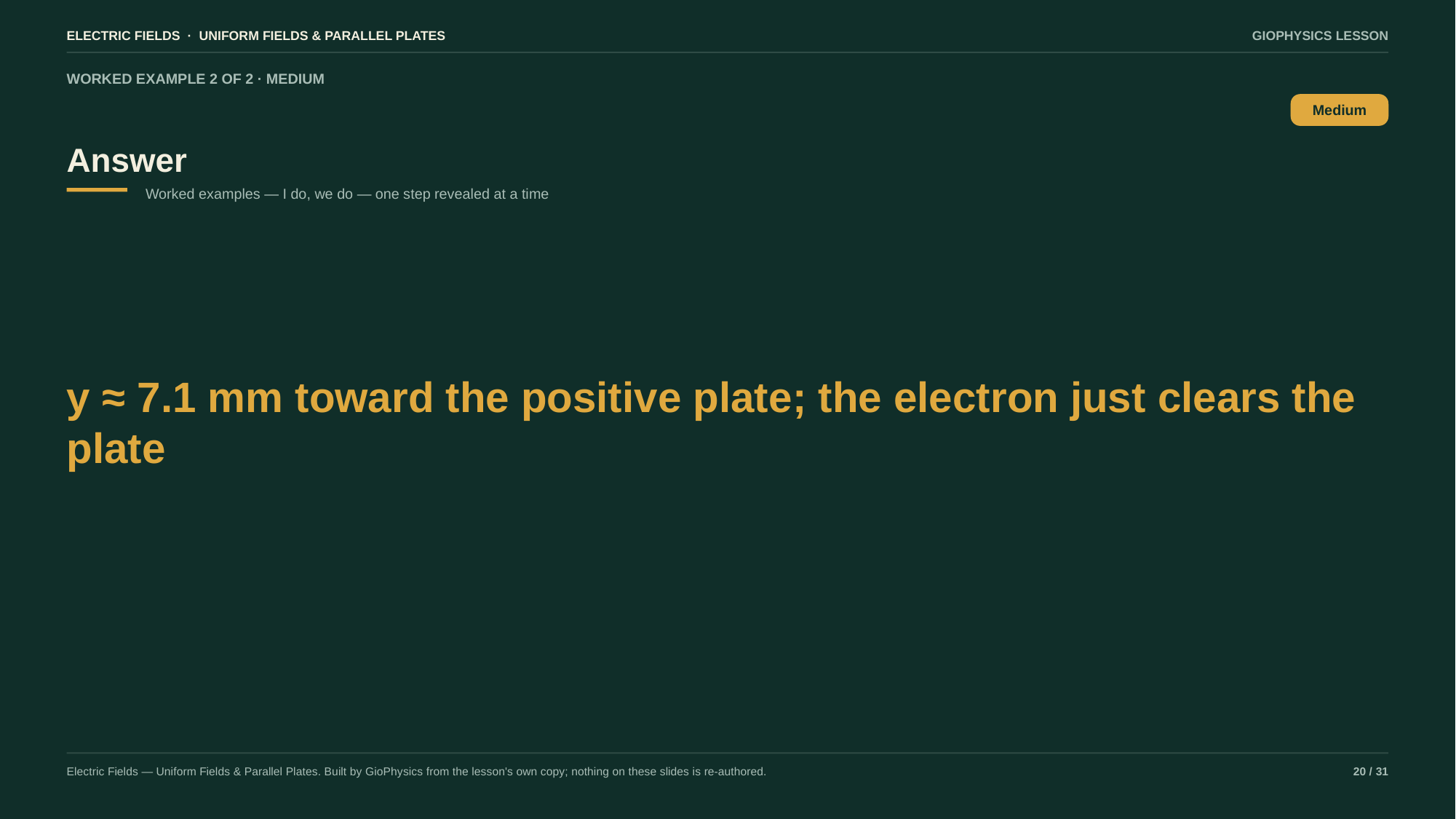

ELECTRIC FIELDS  ·  UNIFORM FIELDS & PARALLEL PLATES
GIOPHYSICS LESSON

WORKED EXAMPLE 2 OF 2 · MEDIUM
Answer

Medium
Worked examples — I do, we do — one step revealed at a time

y ≈ 7.1 mm toward the positive plate; the electron just clears the plate

Electric Fields — Uniform Fields & Parallel Plates. Built by GioPhysics from the lesson's own copy; nothing on these slides is re-authored.
20 / 31